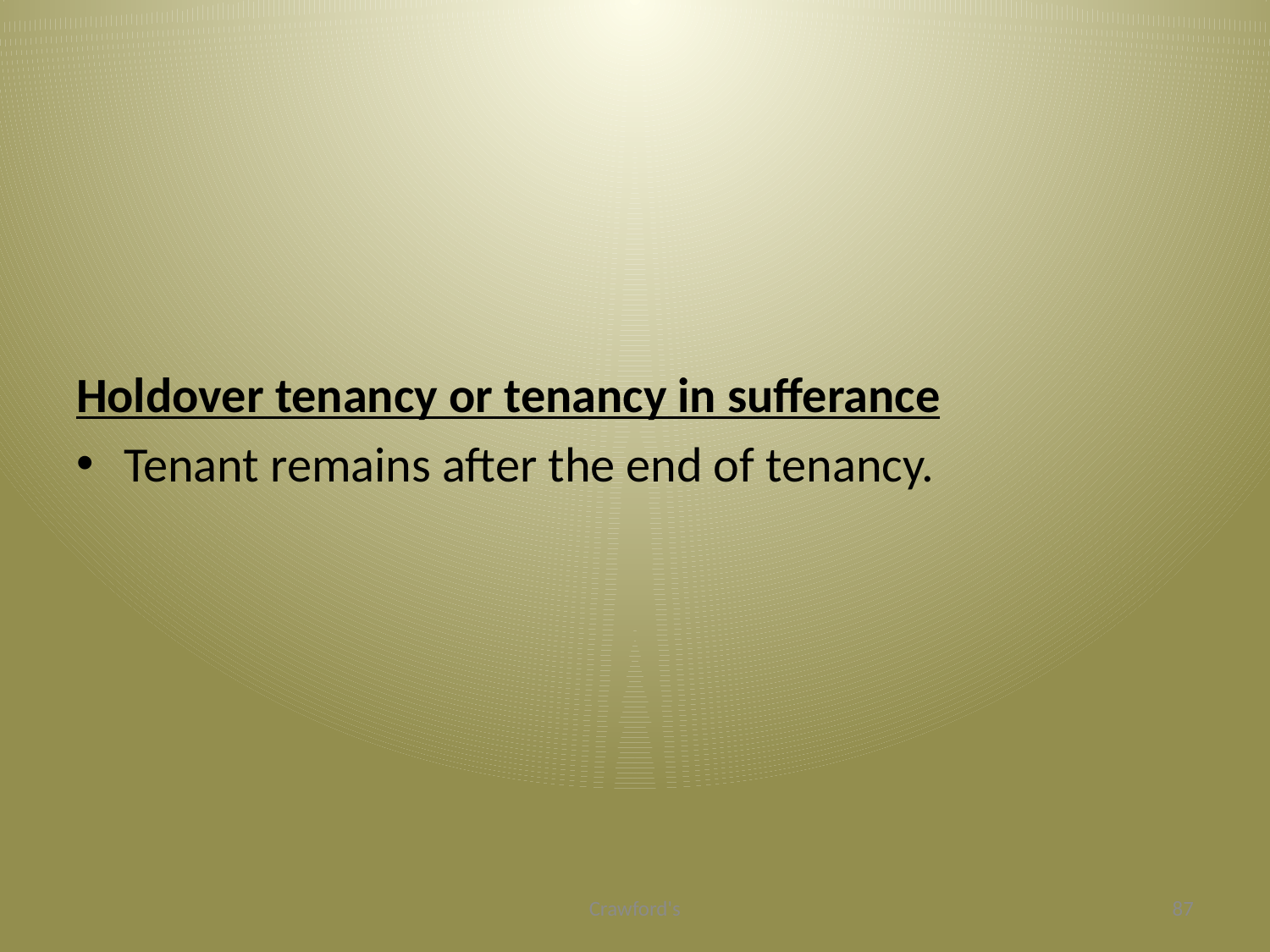

#
Holdover tenancy or tenancy in sufferance
Tenant remains after the end of tenancy.

Crawford's
87